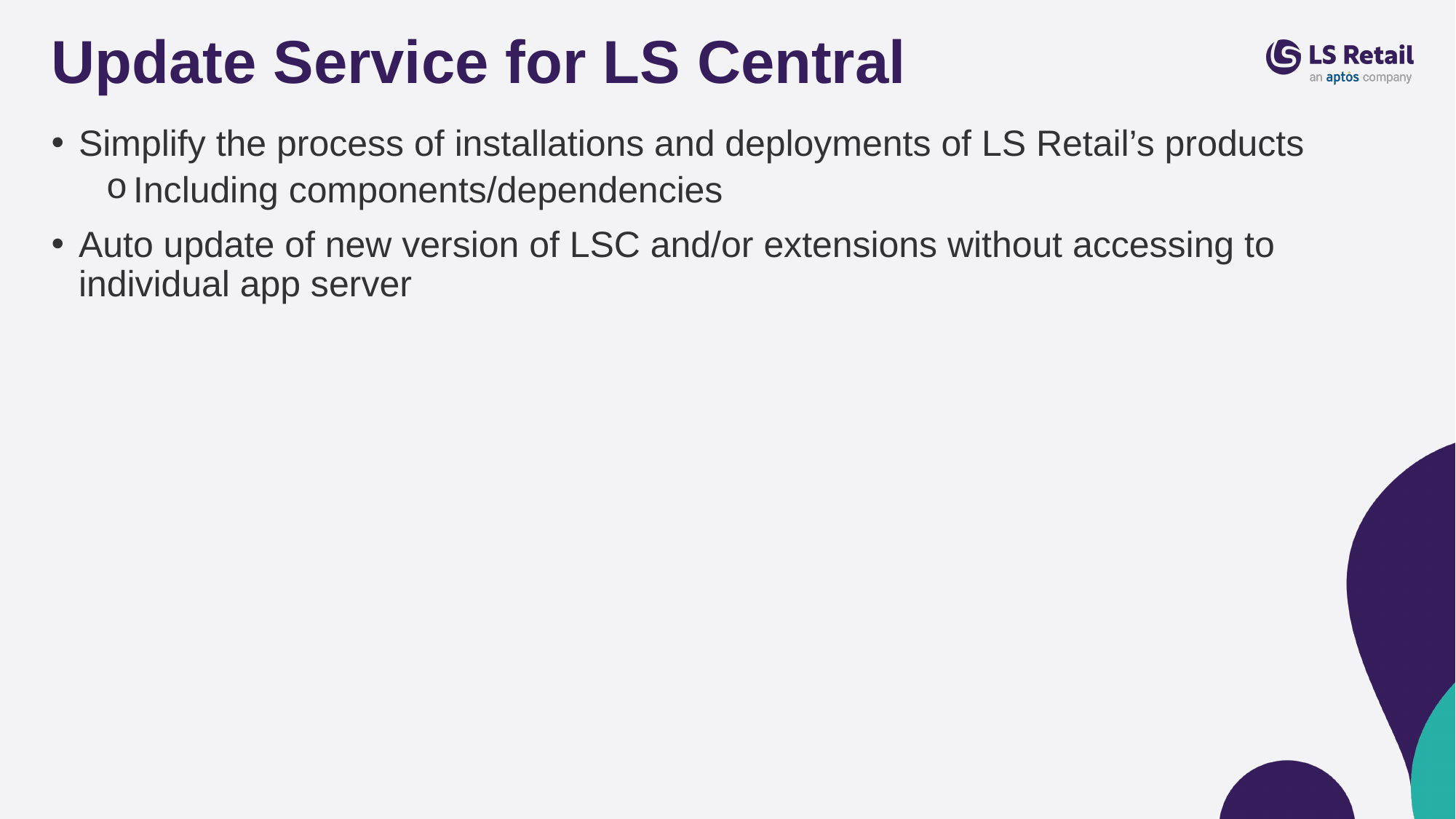

# Update Service for LS Central
Simplify the process of installations and deployments of LS Retail’s products
Including components/dependencies
Auto update of new version of LSC and/or extensions without accessing to individual app server